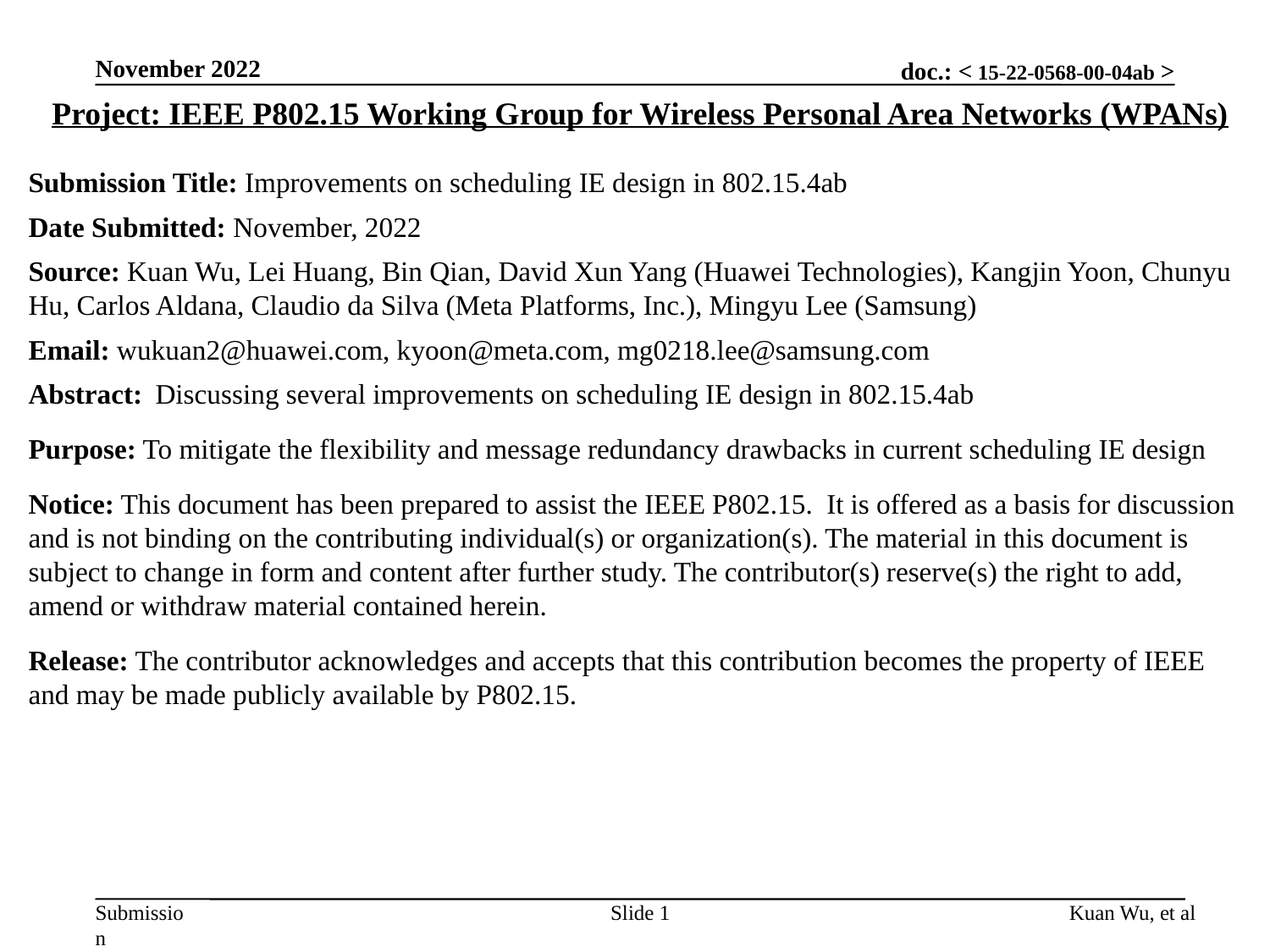

November 2022
Project: IEEE P802.15 Working Group for Wireless Personal Area Networks (WPANs)

Submission Title: Improvements on scheduling IE design in 802.15.4ab
Date Submitted: November, 2022
Source: Kuan Wu, Lei Huang, Bin Qian, David Xun Yang (Huawei Technologies), Kangjin Yoon, Chunyu Hu, Carlos Aldana, Claudio da Silva (Meta Platforms, Inc.), Mingyu Lee (Samsung)
Email: wukuan2@huawei.com, kyoon@meta.com, mg0218.lee@samsung.com
Abstract:	Discussing several improvements on scheduling IE design in 802.15.4ab
Purpose: To mitigate the flexibility and message redundancy drawbacks in current scheduling IE design
Notice: This document has been prepared to assist the IEEE P802.15.  It is offered as a basis for discussion and is not binding on the contributing individual(s) or organization(s). The material in this document is subject to change in form and content after further study. The contributor(s) reserve(s) the right to add, amend or withdraw material contained herein.
Release: The contributor acknowledges and accepts that this contribution becomes the property of IEEE and may be made publicly available by P802.15.
Slide 1
Kuan Wu, et al